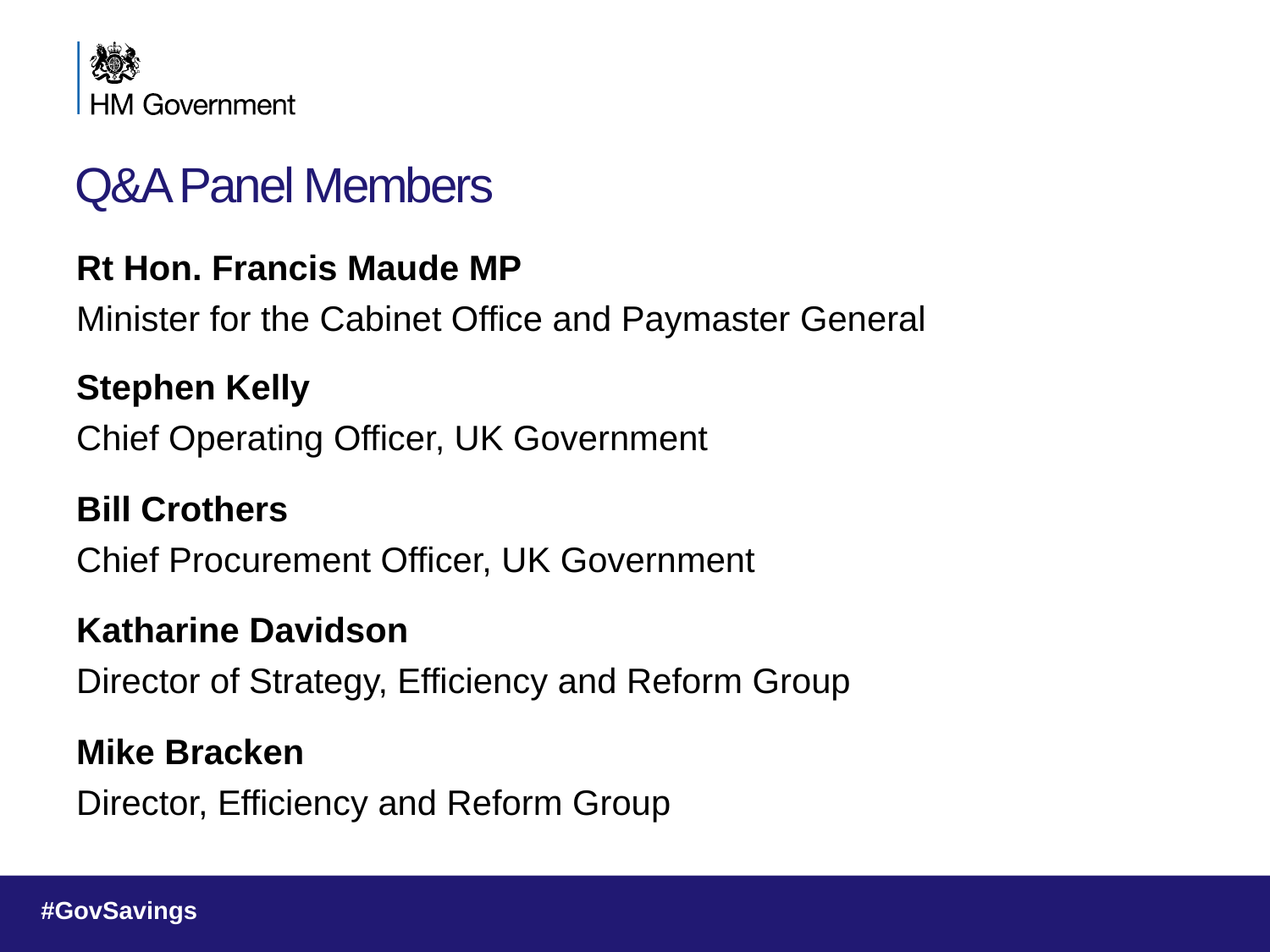

# Q&A Panel Members
Rt Hon. Francis Maude MP
Minister for the Cabinet Office and Paymaster General

Stephen Kelly
Chief Operating Officer, UK Government

Bill Crothers
Chief Procurement Officer, UK Government

Katharine Davidson
Director of Strategy, Efficiency and Reform Group

Mike Bracken
Director, Efficiency and Reform Group
23

23
23
23
Efficiency and Reform H1 Progress Report				  7 November 2013
Efficiency and Reform H1 Progress Report				 7 November 2013
Efficiency and Reform H1 Progress Report				 7 November 2013
Follow us on twitter #GovSavings
#GovSavings